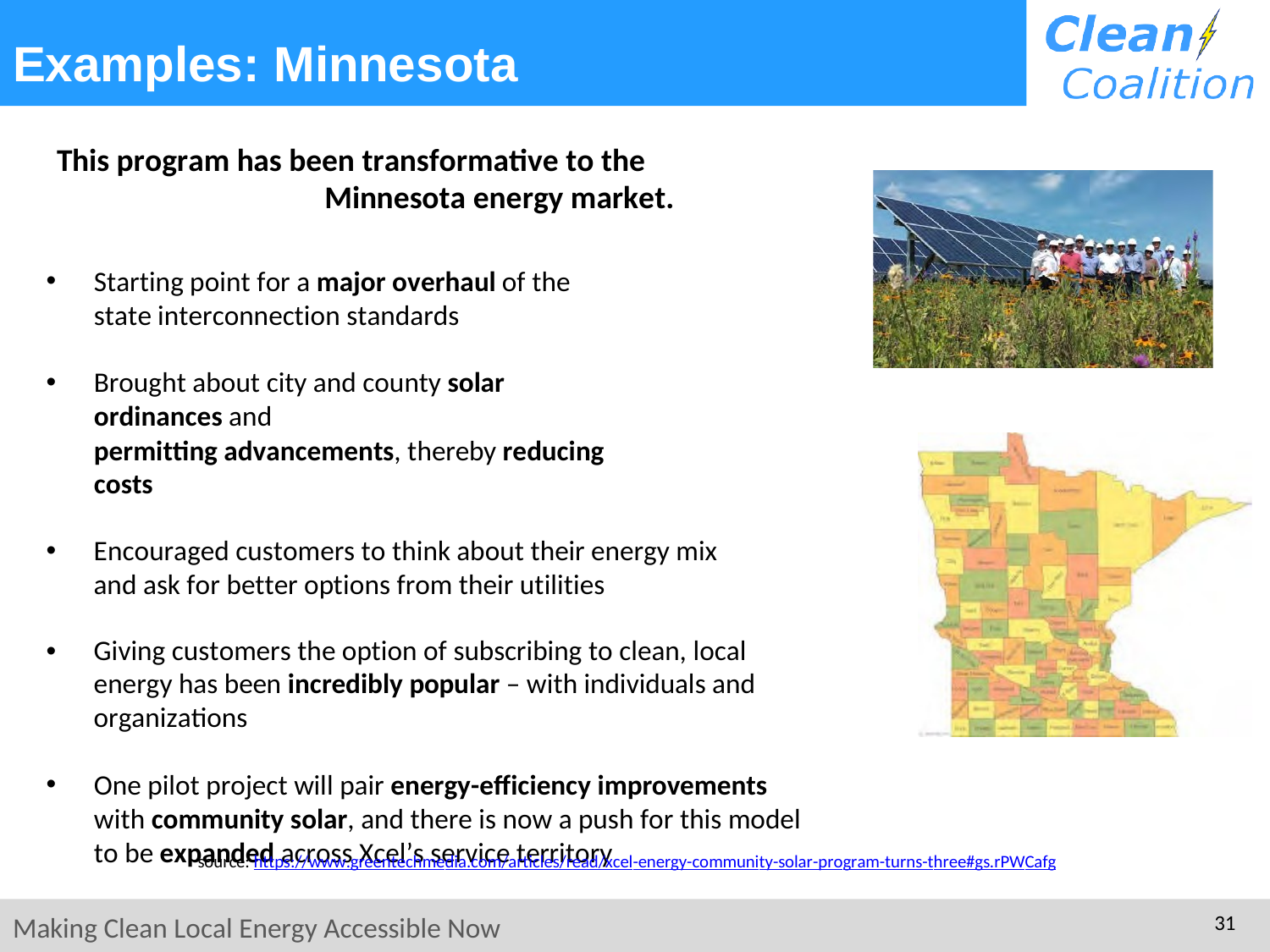

# Examples: Minnesota
This program has been transformative to the Minnesota energy market.

Starting point for a major overhaul of the state interconnection standards

Brought about city and county solar ordinances and
permitting advancements, thereby reducing costs

Encouraged customers to think about their energy mix and ask for better options from their utilities

Giving customers the option of subscribing to clean, local energy has been incredibly popular – with individuals and organizations

One pilot project will pair energy-efficiency improvements with community solar, and there is now a push for this model to be expanded across Xcel’s service territory

source: https://www.greentechmedia.com/articles/read/xcel-energy-community-solar-program-turns-three#gs.rPWCafg
31
Making Clean Local Energy Accessible Now